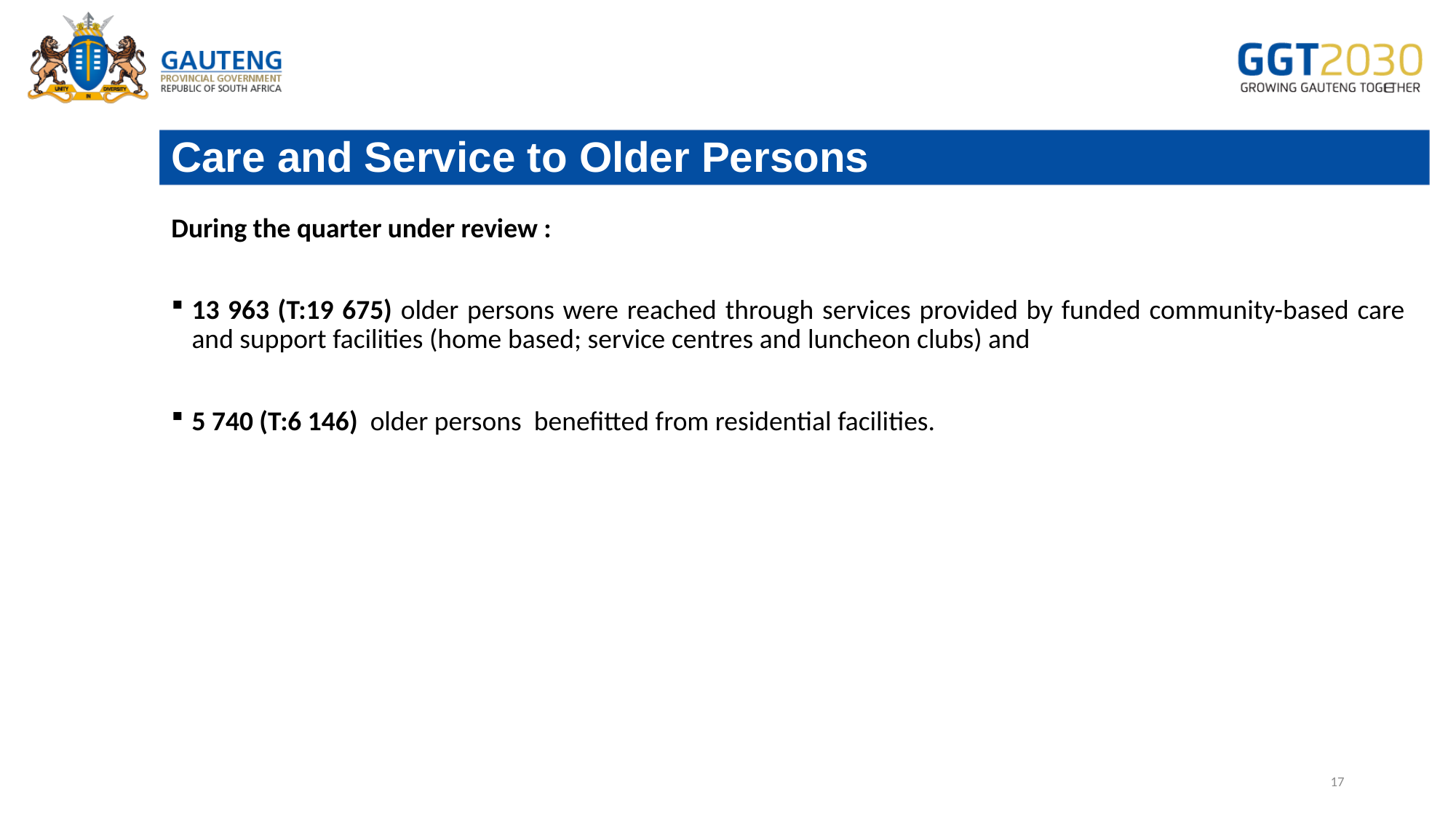

# Care and Service to Older Persons
During the quarter under review :

13 963 (T:19 675) older persons were reached through services provided by funded community-based care and support facilities (home based; service centres and luncheon clubs) and

5 740 (T:6 146)  older persons  benefitted from residential facilities.

17